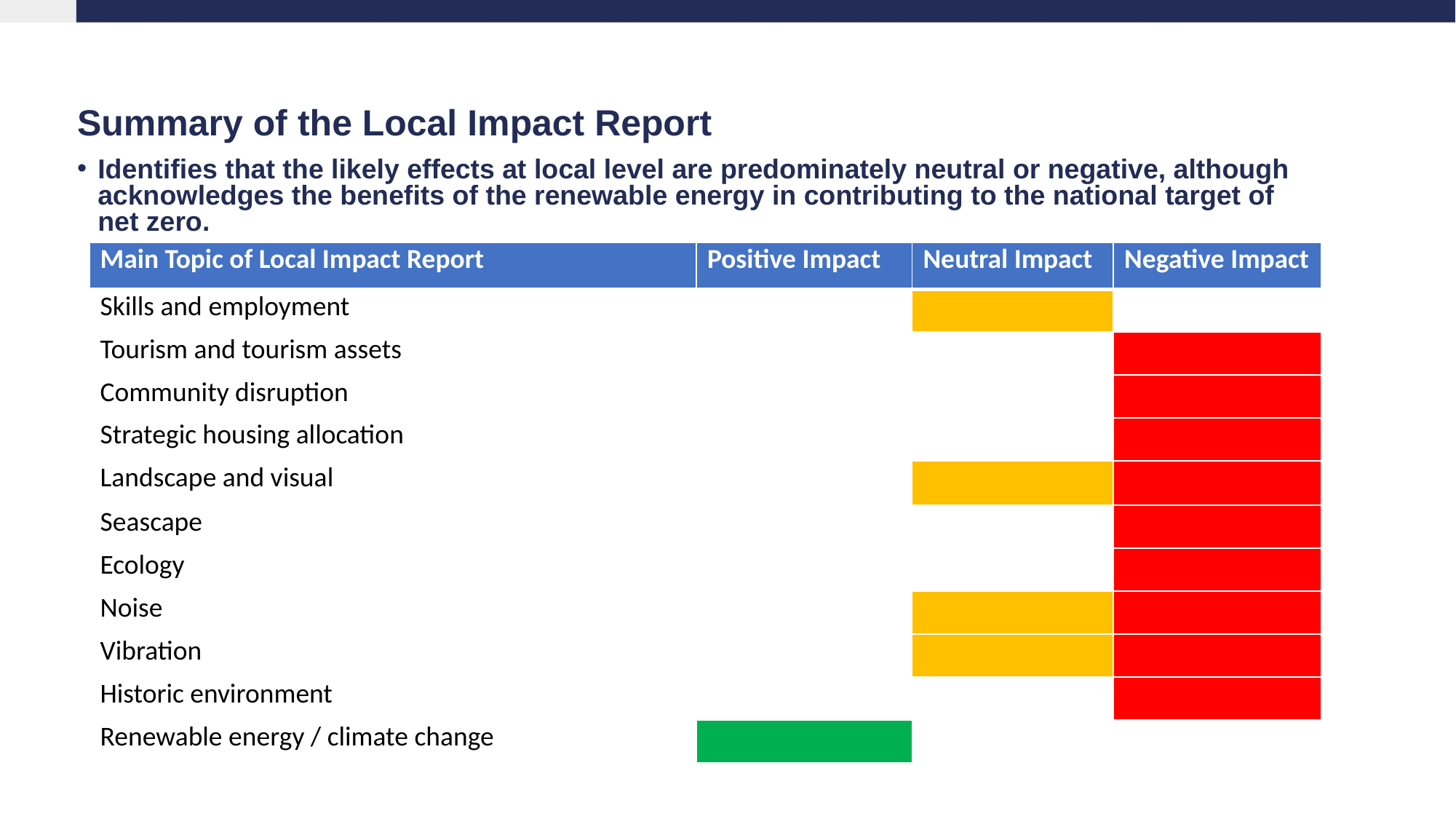

# Summary of the Local Impact Report
Identifies that the likely effects at local level are predominately neutral or negative, although acknowledges the benefits of the renewable energy in contributing to the national target of net zero.

| Main Topic of Local Impact Report | Positive Impact | Neutral Impact | Negative Impact |
| --- | --- | --- | --- |
| Skills and employment |  |  |  |
| Tourism and tourism assets |  |  |  |
| Community disruption |  |  |  |
| Strategic housing allocation |  |  |  |
| Landscape and visual |  |  |  |
| Seascape |  |  |  |
| Ecology |  |  |  |
| Noise |  |  |  |
| Vibration |  |  |  |
| Historic environment |  |  |  |
| Renewable energy / climate change |  |  |  |